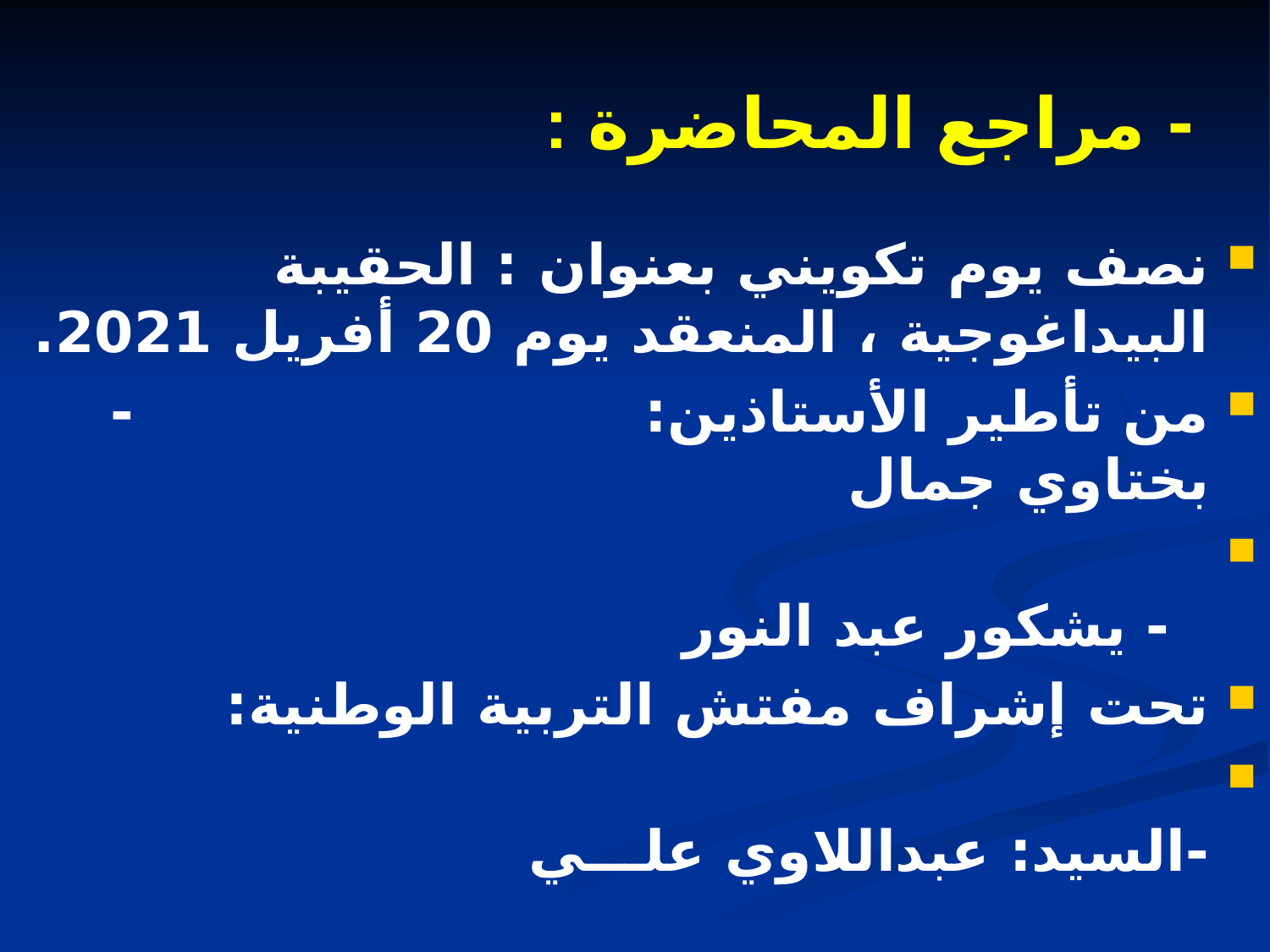

# - مراجع المحاضرة :
نصف يوم تكويني بعنوان : الحقيبة البيداغوجية ، المنعقد يوم 20 أفريل 2021.
من تأطير الأستاذين:                          -  بختاوي جمال
                                                               - يشكور عبد النور
تحت إشراف مفتش التربية الوطنية:
                                                             -السيد: عبداللاوي علـــي